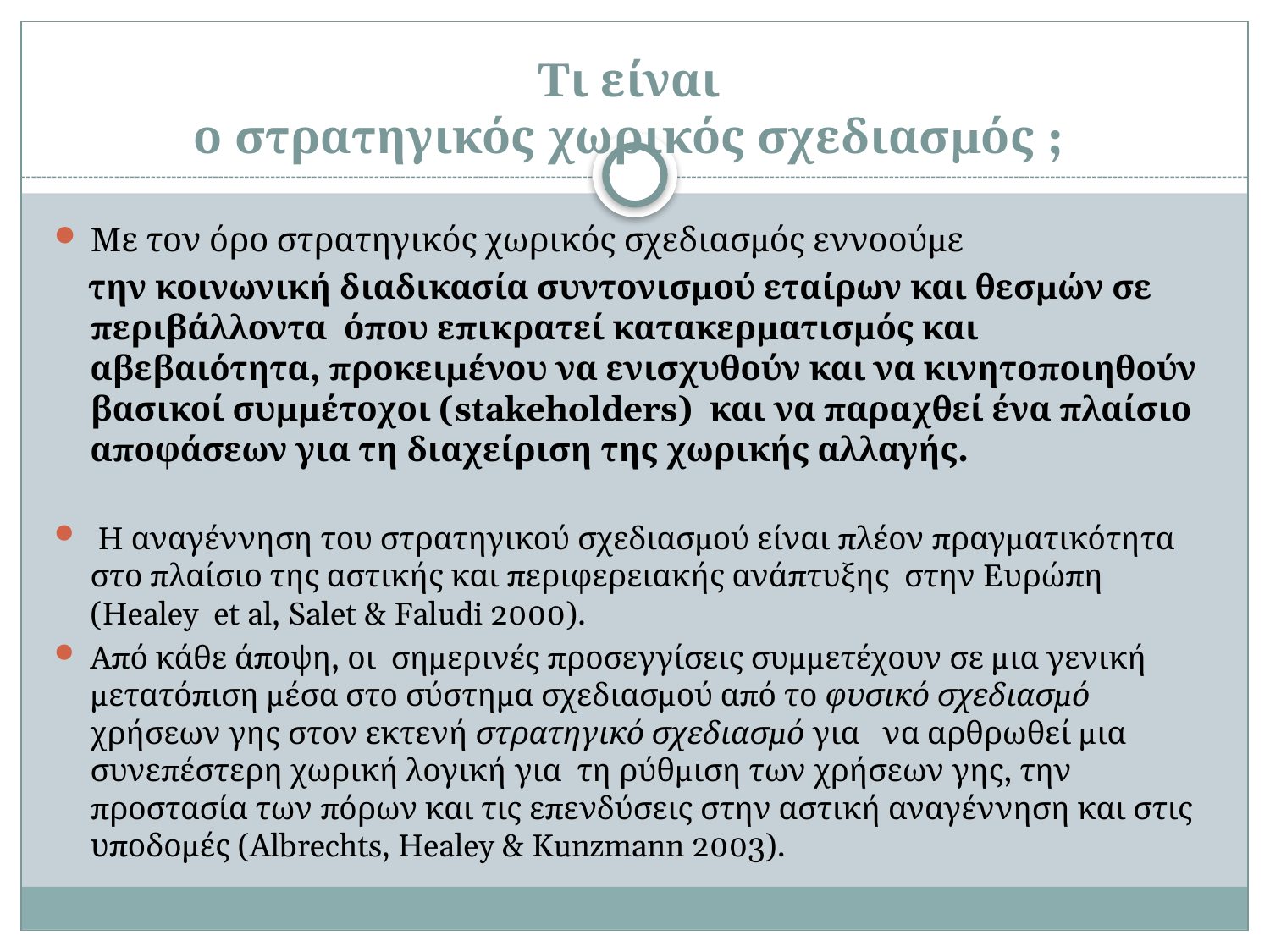

# Τι είναι ο στρατηγικός χωρικός σχεδιασμός ;
Με τον όρο στρατηγικός χωρικός σχεδιασμός εννοούμε
    την κοινωνική διαδικασία συντονισμού εταίρων και θεσμών σε περιβάλλοντα  όπου επικρατεί κατακερματισμός και αβεβαιότητα, προκειμένου να ενισχυθούν και να κινητοποιηθούν βασικοί συμμέτοχοι (stakeholders)  και να παραχθεί ένα πλαίσιο αποφάσεων για τη διαχείριση της χωρικής αλλαγής.

 Η αναγέννηση του στρατηγικού σχεδιασμού είναι πλέον πραγματικότητα  στο πλαίσιο της αστικής και περιφερειακής ανάπτυξης  στην Ευρώπη (Healey  et al, Salet & Faludi 2000).
Από κάθε άποψη, οι  σημερινές προσεγγίσεις συμμετέχουν σε μια γενική μετατόπιση μέσα στο σύστημα σχεδιασμού από το φυσικό σχεδιασμό  χρήσεων γης στον εκτενή στρατηγικό σχεδιασμό για   να αρθρωθεί μια συνεπέστερη χωρική λογική για  τη ρύθμιση των χρήσεων γης, την προστασία των πόρων και τις επενδύσεις στην αστική αναγέννηση και στις υποδομές (Albrechts, Healey & Kunzmann 2003).